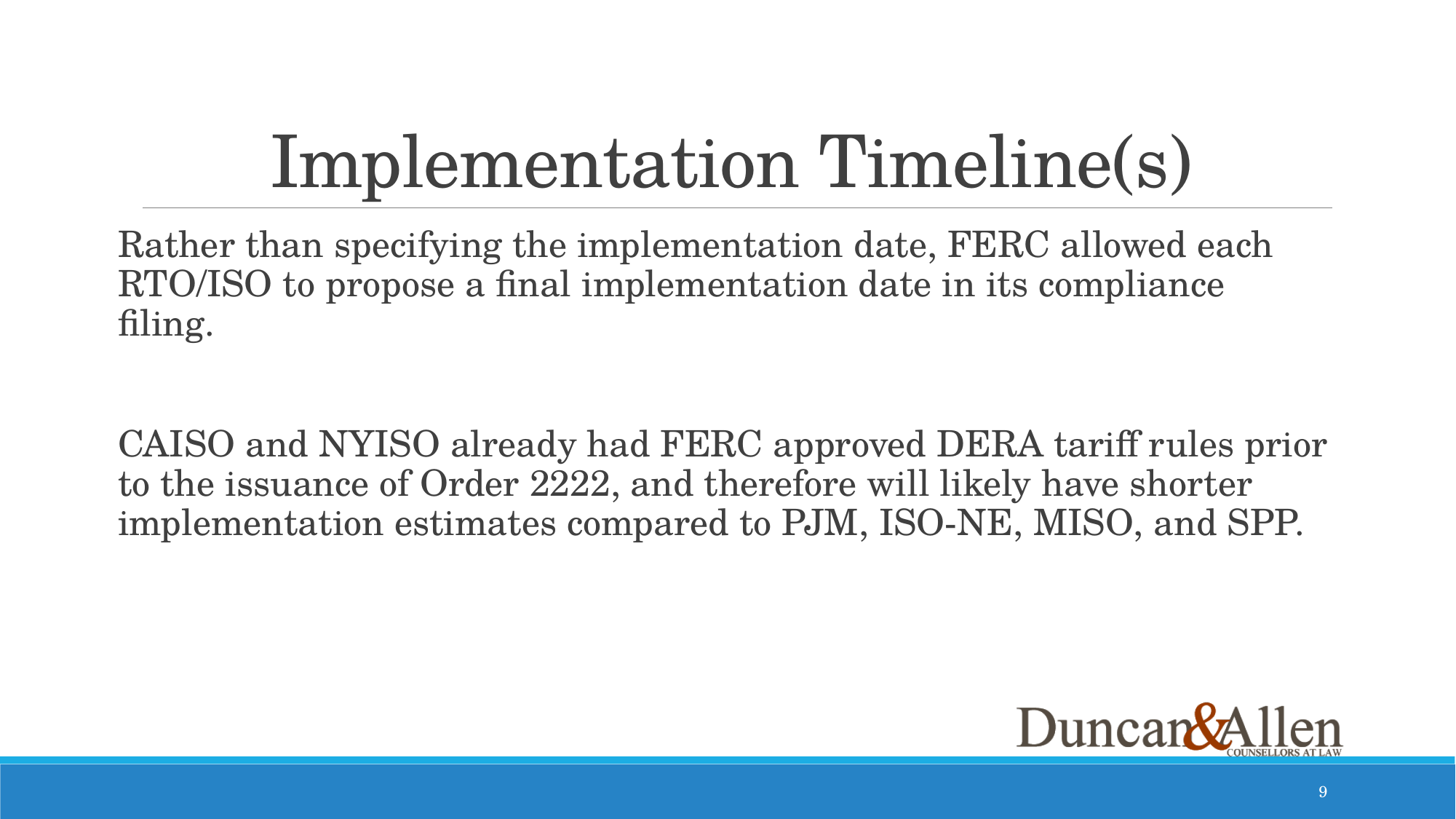

# Implementation Timeline(s)
Rather than specifying the implementation date, FERC allowed each RTO/ISO to propose a final implementation date in its compliance filing.

CAISO and NYISO already had FERC approved DERA tariff rules prior to the issuance of Order 2222, and therefore will likely have shorter implementation estimates compared to PJM, ISO-NE, MISO, and SPP.

9